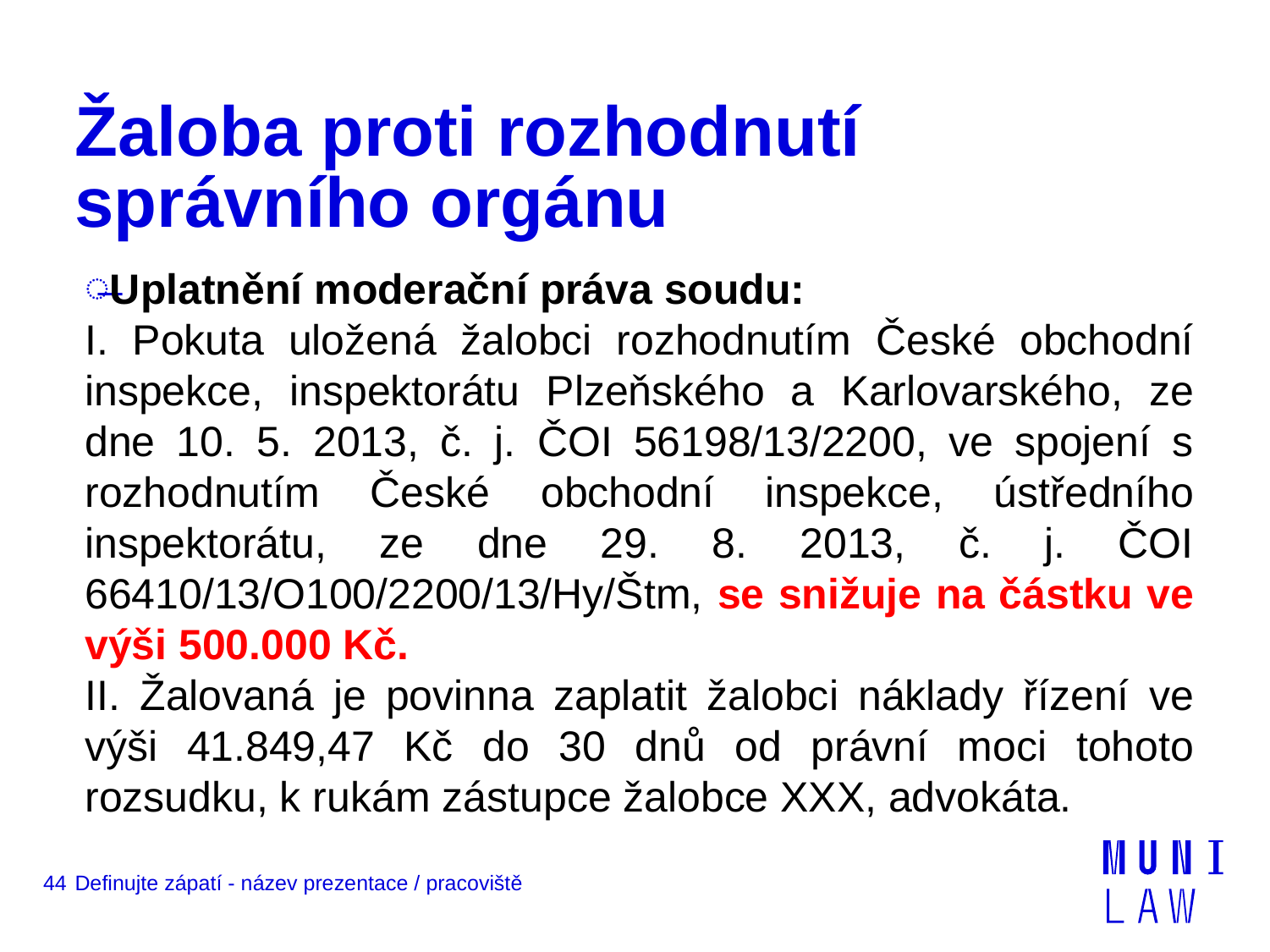

# Žaloba proti rozhodnutí správního orgánu
Uplatnění moderační práva soudu:
I. Pokuta uložená žalobci rozhodnutím České obchodní inspekce, inspektorátu Plzeňského a Karlovarského, ze dne 10. 5. 2013, č. j. ČOI 56198/13/2200, ve spojení s rozhodnutím České obchodní inspekce, ústředního inspektorátu, ze dne 29. 8. 2013, č. j. ČOI 66410/13/O100/2200/13/Hy/Štm, se snižuje na částku ve výši 500.000 Kč.
II. Žalovaná je povinna zaplatit žalobci náklady řízení ve výši 41.849,47 Kč do 30 dnů od právní moci tohoto rozsudku, k rukám zástupce žalobce XXX, advokáta.
44
Definujte zápatí - název prezentace / pracoviště